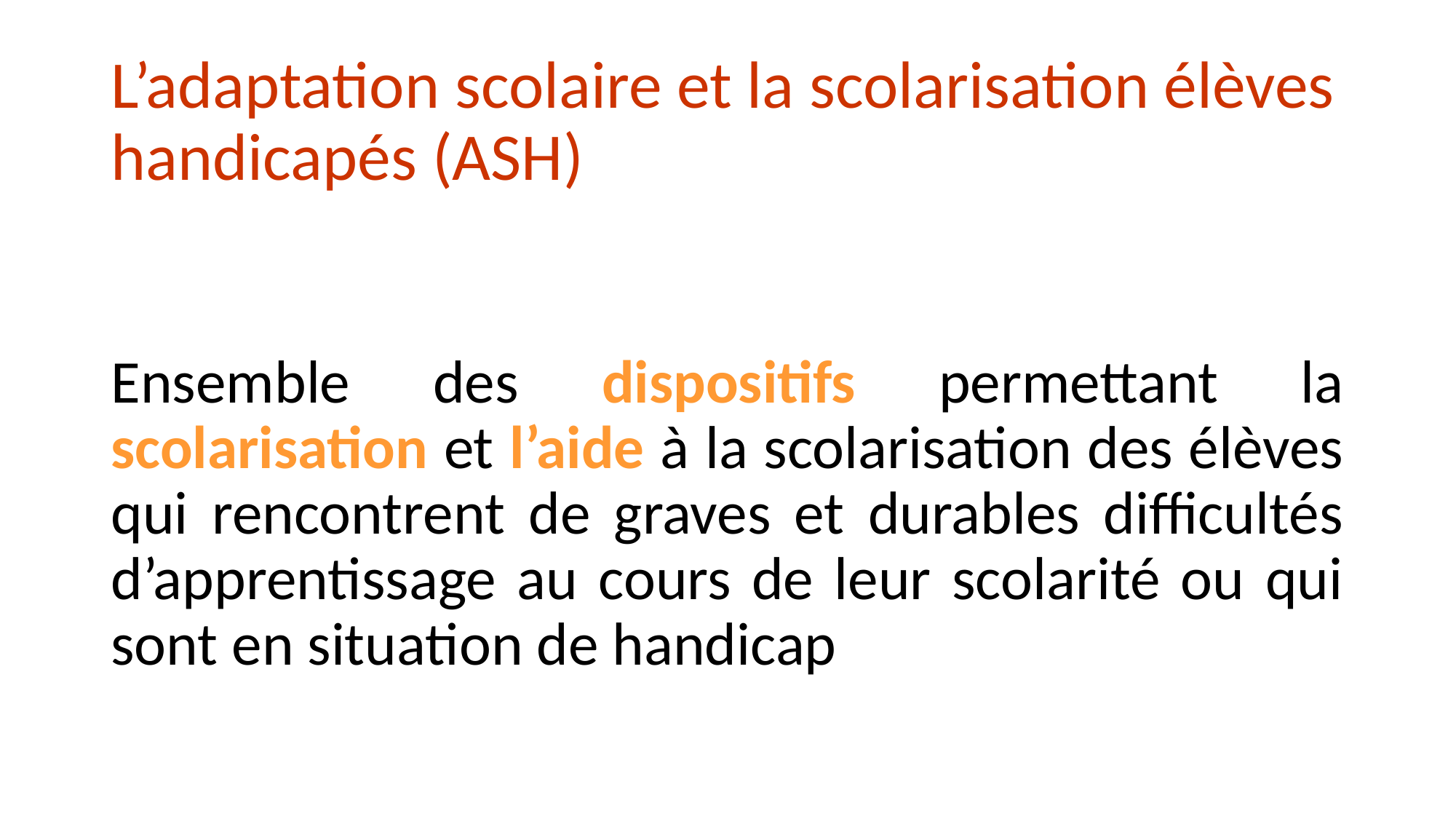

# L’adaptation scolaire et la scolarisation élèves handicapés (ASH)

Ensemble des dispositifs permettant la scolarisation et l’aide à la scolarisation des élèves qui rencontrent de graves et durables difficultés d’apprentissage au cours de leur scolarité ou qui sont en situation de handicap